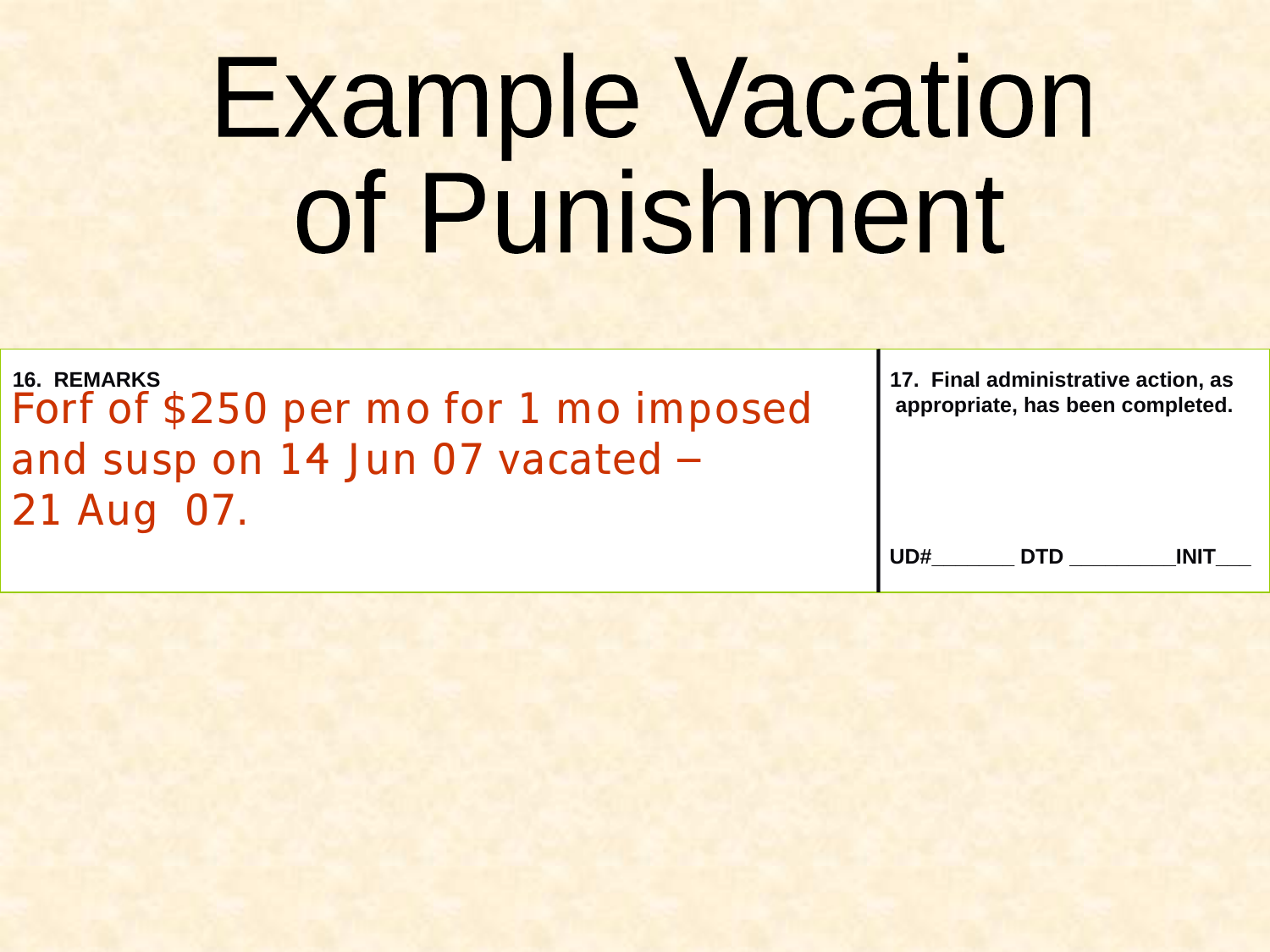

Example Vacation
of Punishment

16.  REMARKS                                                                                                                           17.  Final administrative action, as
                                                                                                                                                     appropriate, has been completed.

                                                                                                                                                    UD#_______ DTD _________INIT___

Forf of $250 per mo for 1 mo imposed
and susp on 14 Jun 07 vacated –
21 Aug  07.